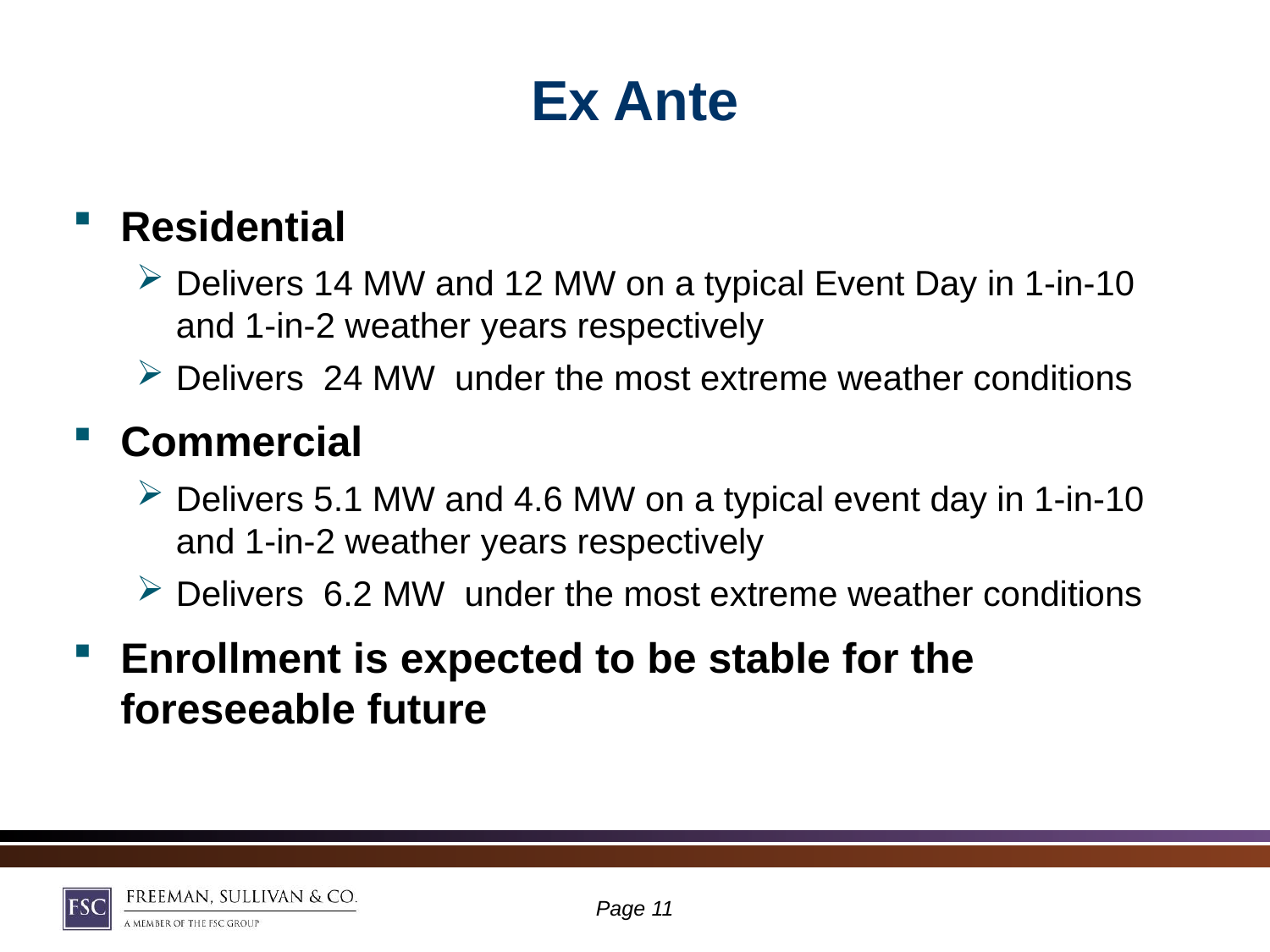

# Ex Ante
Residential
Delivers 14 MW and 12 MW on a typical Event Day in 1-in-10 and 1-in-2 weather years respectively
Delivers  24 MW  under the most extreme weather conditions
Commercial
Delivers 5.1 MW and 4.6 MW on a typical event day in 1-in-10 and 1-in-2 weather years respectively
Delivers  6.2 MW  under the most extreme weather conditions
Enrollment is expected to be stable for the foreseeable future
Page 11